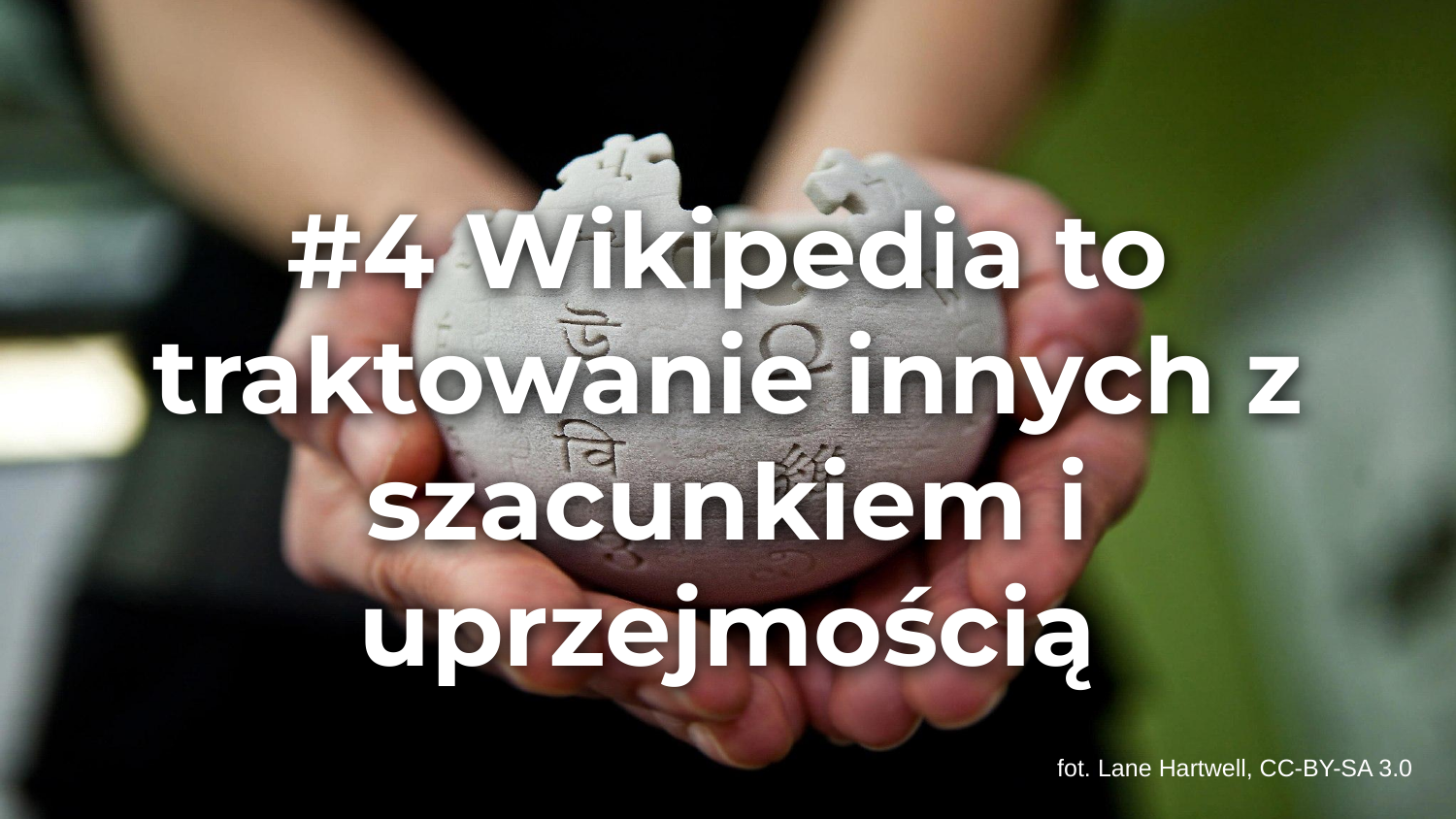

# #4 Wikipedia to traktowanie innych z szacunkiem i uprzejmością
fot. Lane Hartwell, CC-BY-SA 3.0